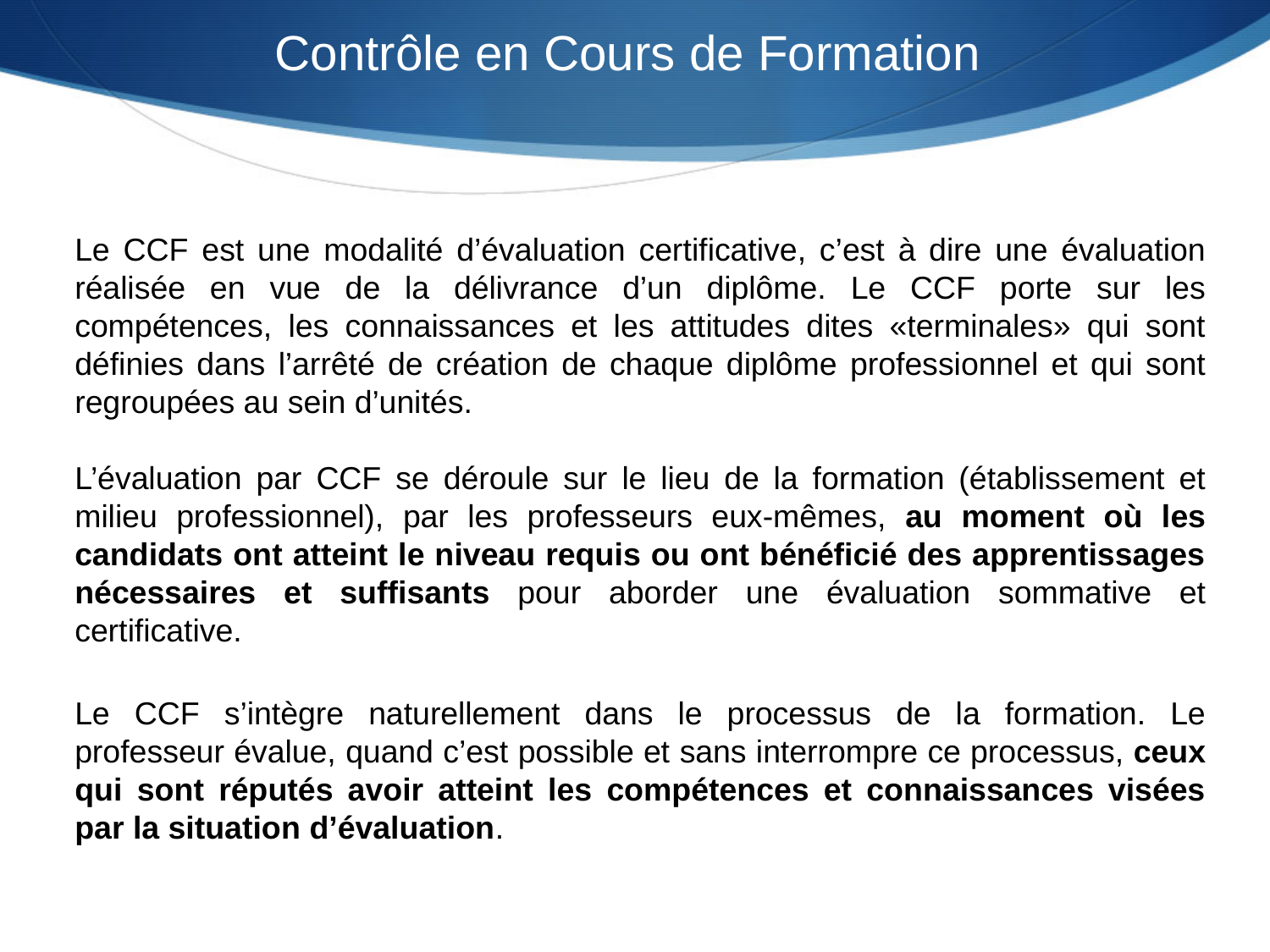

Contrôle en Cours de Formation
Le CCF est une modalité d’évaluation certificative, c’est à dire une évaluation réalisée en vue de la délivrance d’un diplôme. Le CCF porte sur les compétences, les connaissances et les attitudes dites «terminales» qui sont définies dans l’arrêté de création de chaque diplôme professionnel et qui sont regroupées au sein d’unités.
L’évaluation par CCF se déroule sur le lieu de la formation (établissement et milieu professionnel), par les professeurs eux-mêmes, au moment où les candidats ont atteint le niveau requis ou ont bénéficié des apprentissages nécessaires et suffisants pour aborder une évaluation sommative et certificative.
Le CCF s’intègre naturellement dans le processus de la formation. Le professeur évalue, quand c’est possible et sans interrompre ce processus, ceux qui sont réputés avoir atteint les compétences et connaissances visées par la situation d’évaluation.